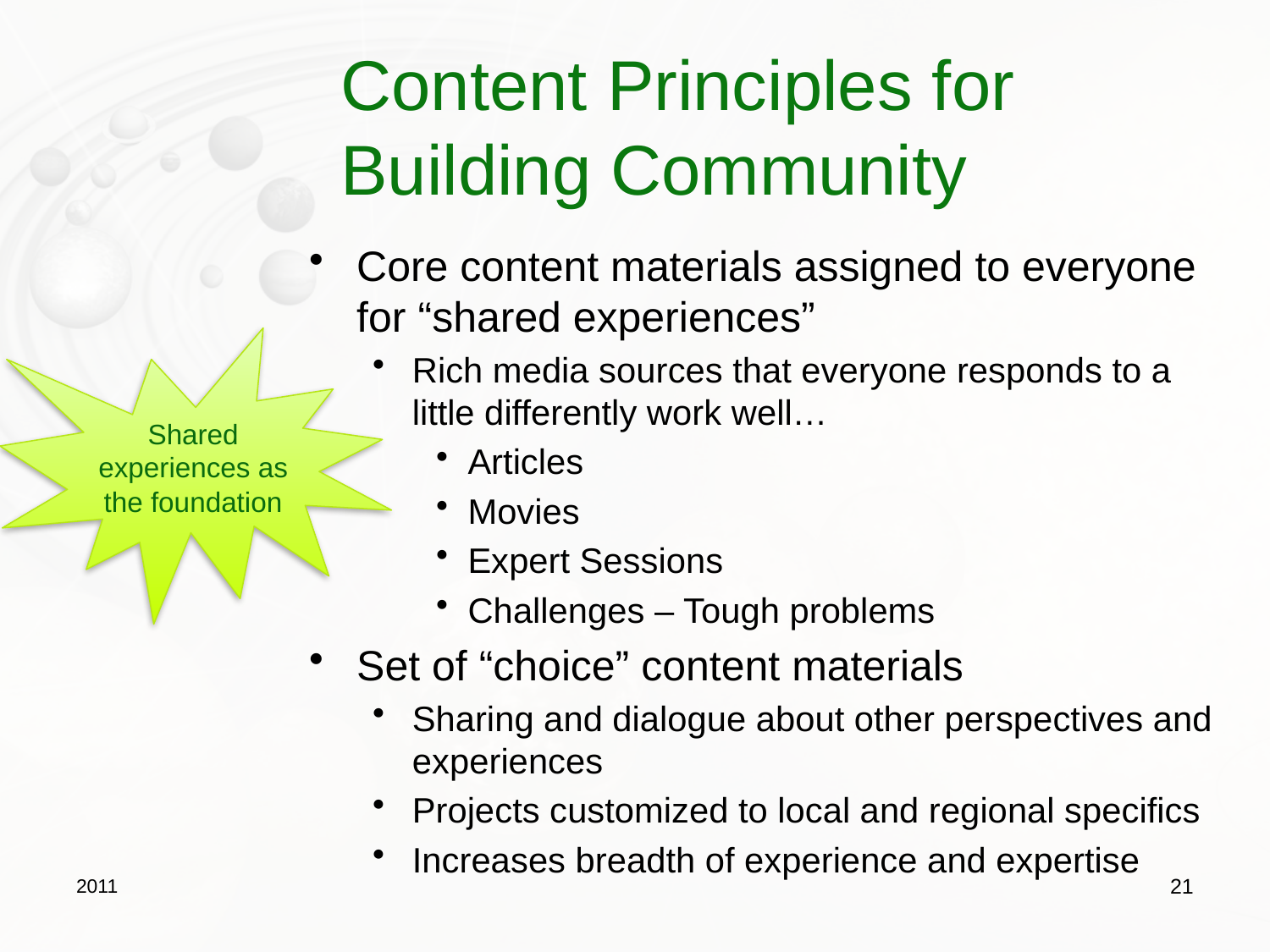

# Content Principles for Building Community
Core content materials assigned to everyone for “shared experiences”
Rich media sources that everyone responds to a little differently work well…
Articles
Movies
Expert Sessions
Challenges – Tough problems
Set of “choice” content materials
Sharing and dialogue about other perspectives and experiences
Projects customized to local and regional specifics
Increases breadth of experience and expertise
Shared experiences as the foundation
2011
21